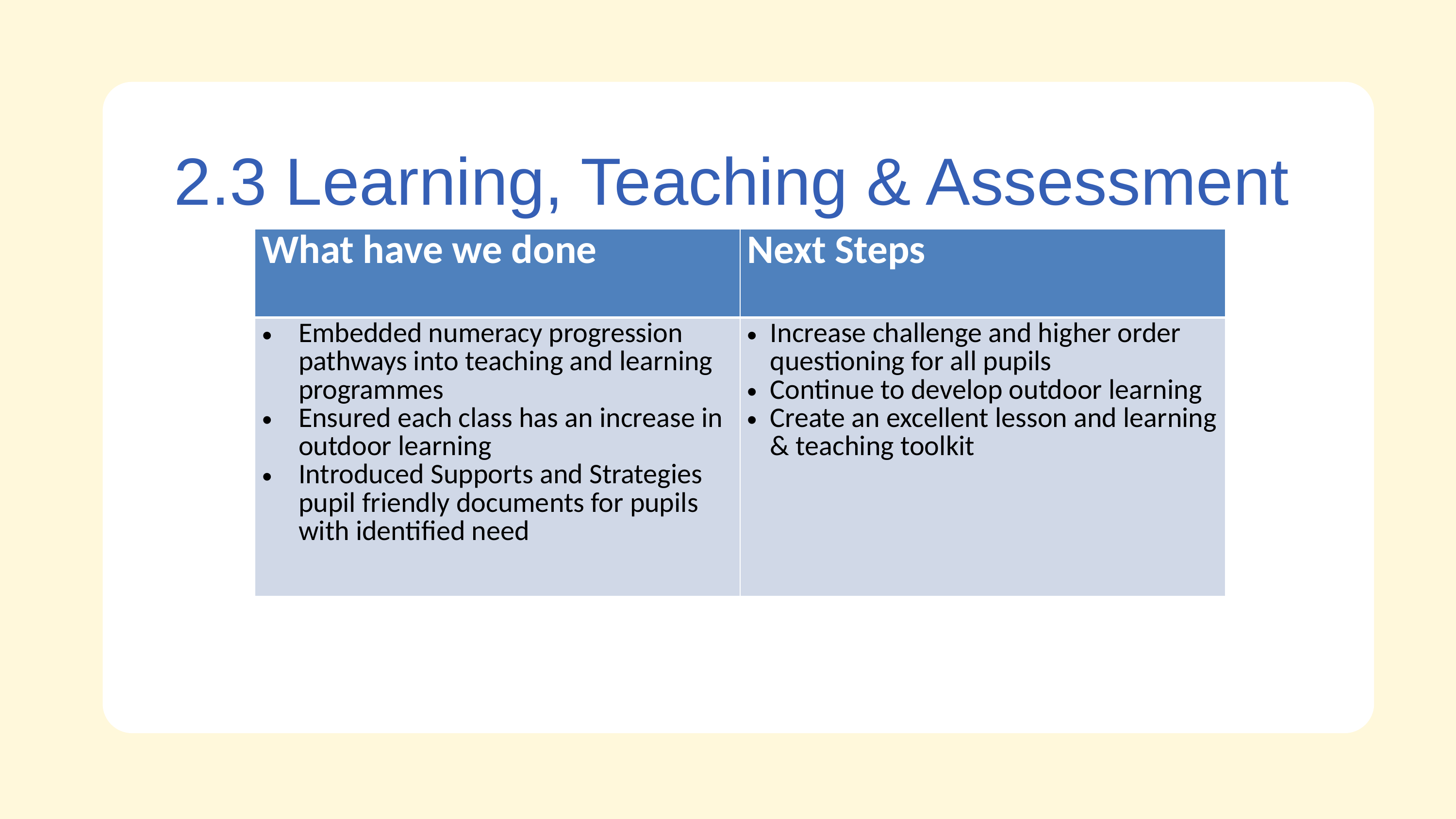

2.3 Learning, Teaching & Assessment

| What have we done | Next Steps |
| --- | --- |
| Embedded numeracy progression pathways into teaching and learning programmes Ensured each class has an increase in outdoor learning Introduced Supports and Strategies pupil friendly documents for pupils with identified need | Increase challenge and higher order questioning for all pupils Continue to develop outdoor learning Create an excellent lesson and learning & teaching toolkit |